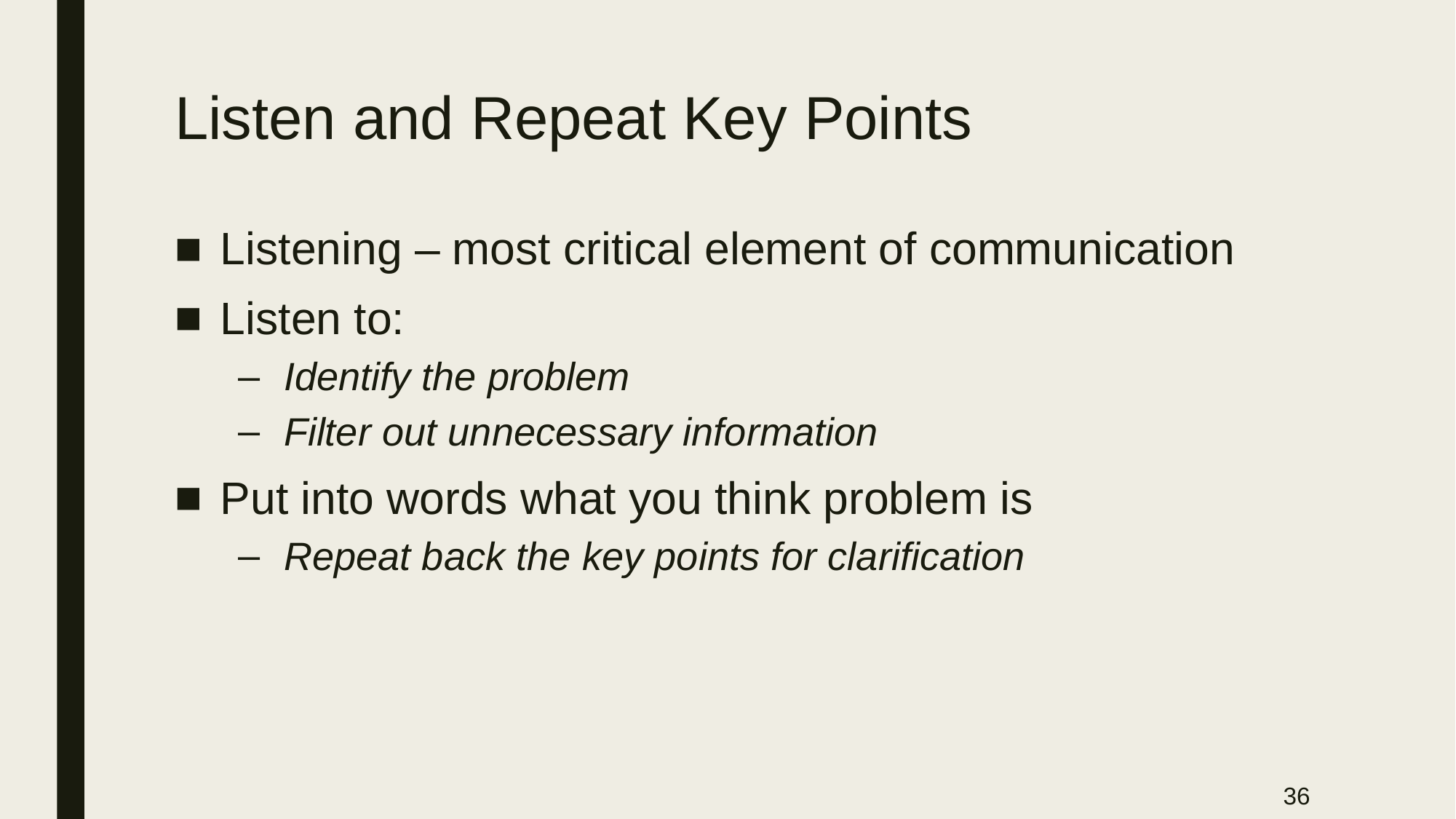

# Listen and Repeat Key Points
Listening – most critical element of communication
Listen to:
Identify the problem
Filter out unnecessary information
Put into words what you think problem is
Repeat back the key points for clarification
36